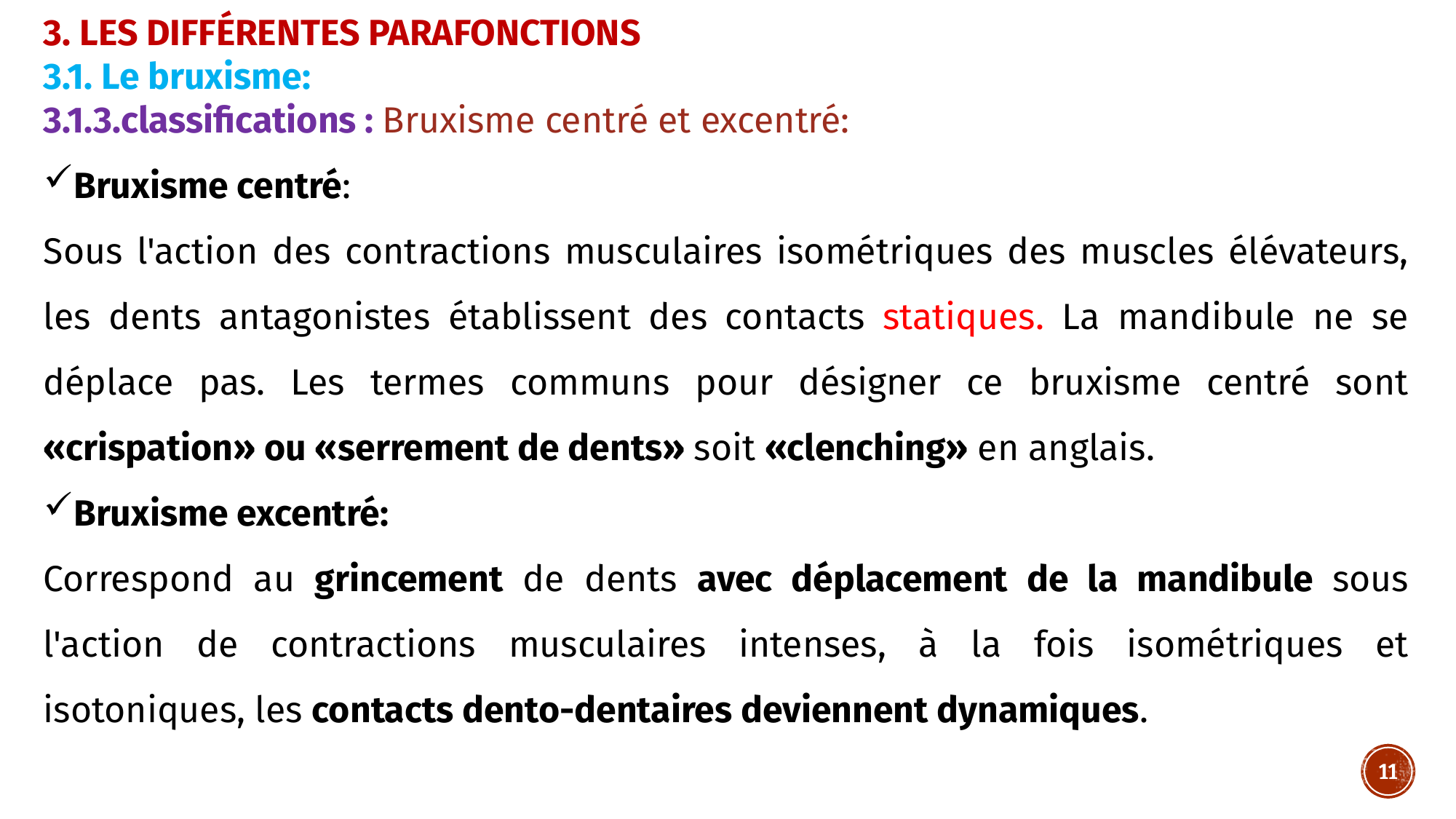

3. LES DIFFÉRENTES PARAFONCTIONS
3.1. Le bruxisme:
3.1.3.classifications : Bruxisme centré et excentré:
Bruxisme centré:
Sous l'action des contractions musculaires isométriques des muscles élévateurs, les dents antagonistes établissent des contacts statiques. La mandibule ne se déplace pas. Les termes communs pour désigner ce bruxisme centré sont «crispation» ou «serrement de dents» soit «clenching» en anglais.
Bruxisme excentré:
Correspond au grincement de dents avec déplacement de la mandibule sous l'action de contractions musculaires intenses, à la fois isométriques et isotoniques, les contacts dento-dentaires deviennent dynamiques.

11